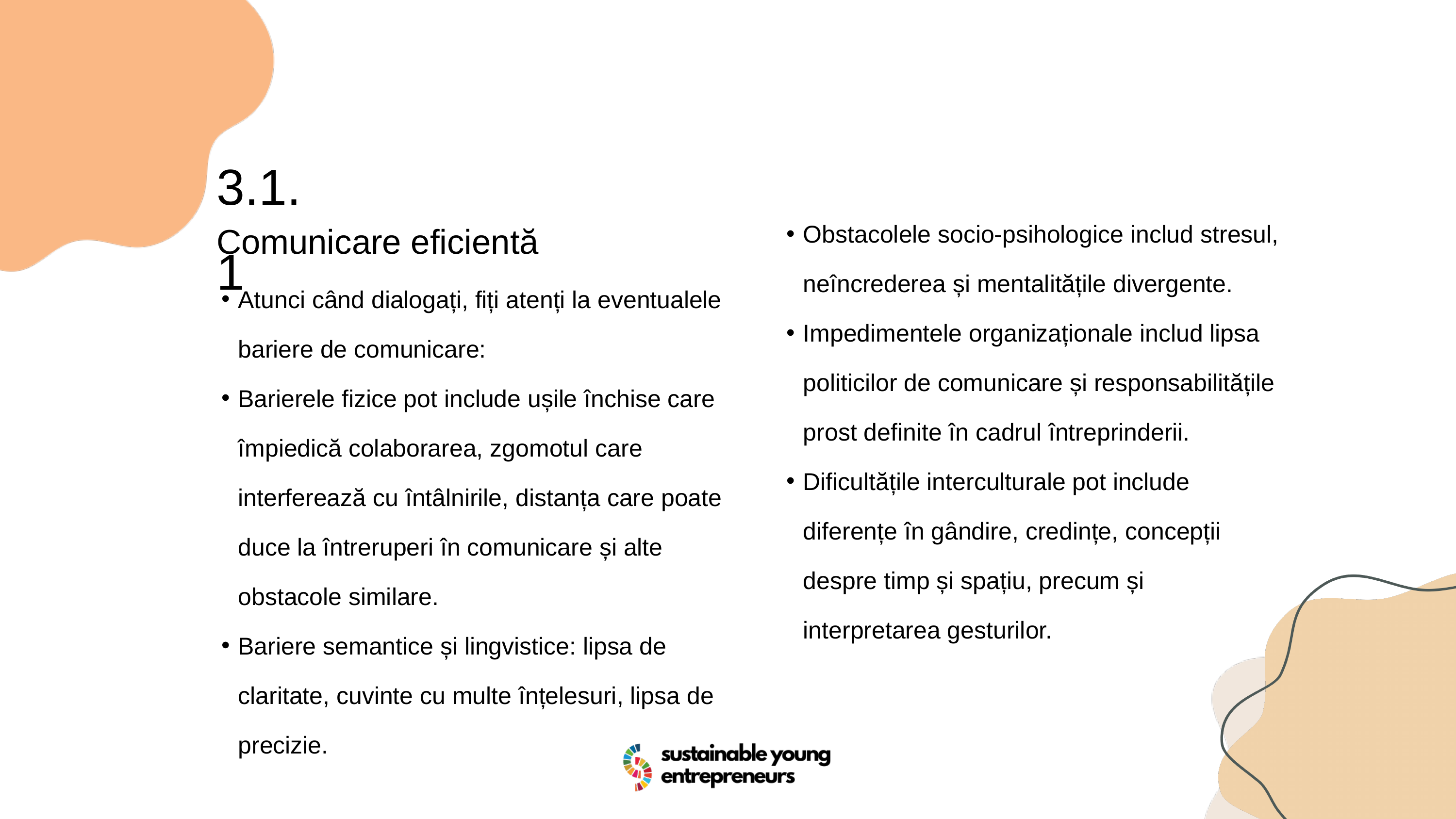

3.1.1
Obstacolele socio-psihologice includ stresul, neîncrederea și mentalitățile divergente.
Impedimentele organizaționale includ lipsa politicilor de comunicare și responsabilitățile prost definite în cadrul întreprinderii.
Dificultățile interculturale pot include diferențe în gândire, credințe, concepții despre timp și spațiu, precum și interpretarea gesturilor.
Comunicare eficientă
Atunci când dialogați, fiți atenți la eventualele bariere de comunicare:
Barierele fizice pot include ușile închise care împiedică colaborarea, zgomotul care interferează cu întâlnirile, distanța care poate duce la întreruperi în comunicare și alte obstacole similare.
Bariere semantice și lingvistice: lipsa de claritate, cuvinte cu multe înțelesuri, lipsa de precizie.